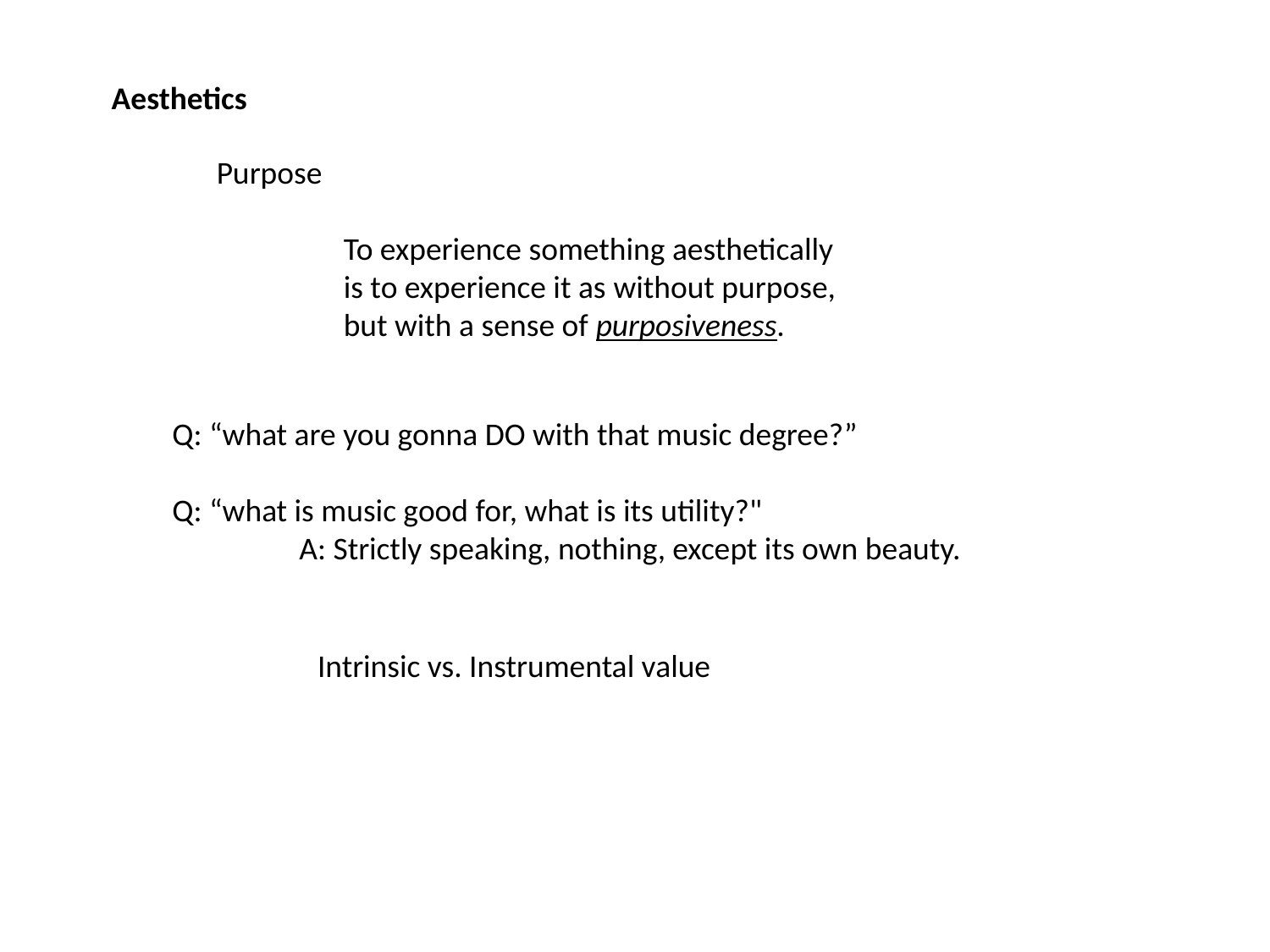

Aesthetics

	Purpose

		To experience something aesthetically
		is to experience it as without purpose,
		but with a sense of purposiveness.

Q: “what are you gonna DO with that music degree?”

Q: “what is music good for, what is its utility?"
	A: Strictly speaking, nothing, except its own beauty.

Intrinsic vs. Instrumental value